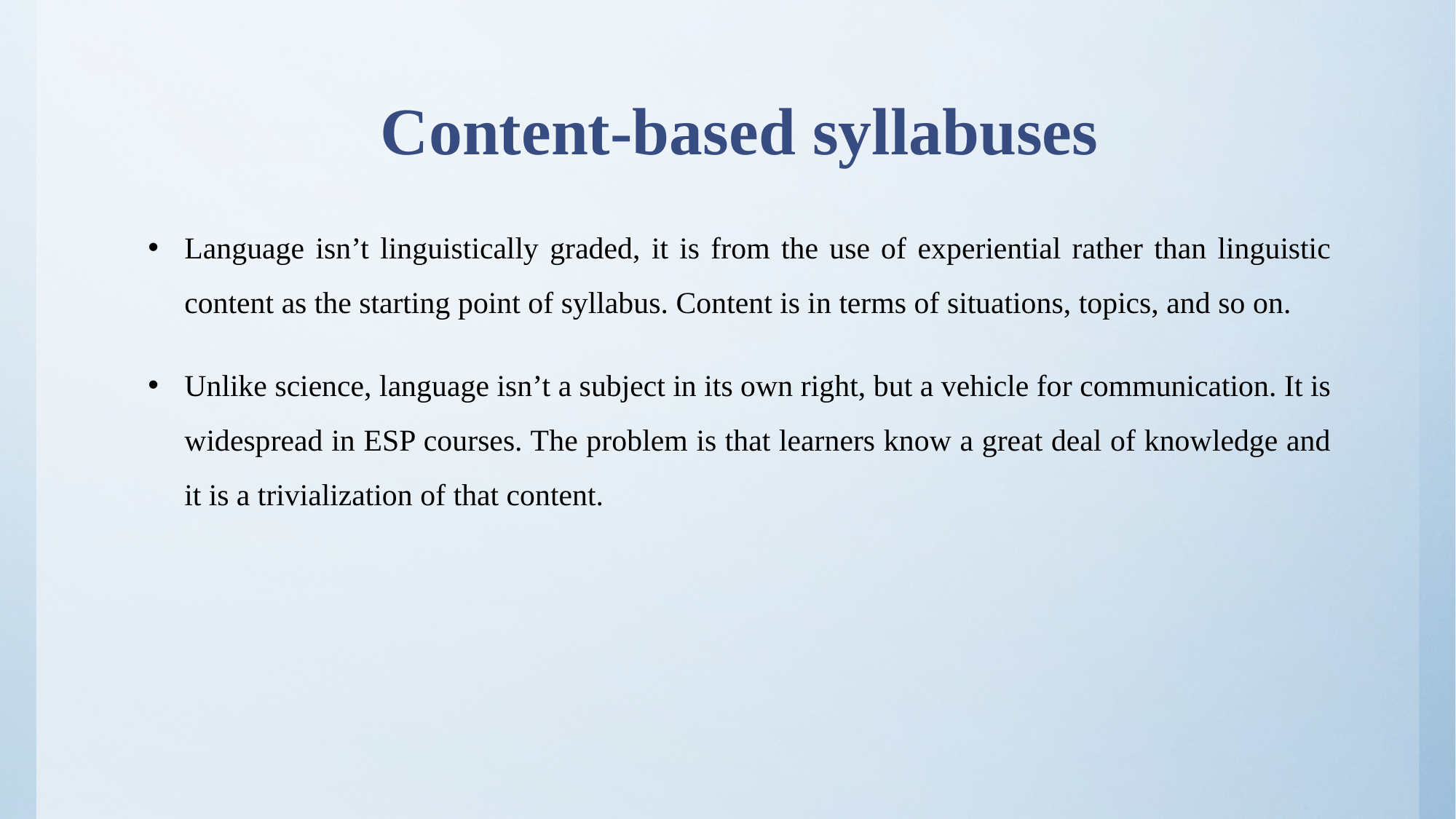

# Content-based syllabuses
Language isn’t linguistically graded, it is from the use of experiential rather than linguistic content as the starting point of syllabus. Content is in terms of situations, topics, and so on.
Unlike science, language isn’t a subject in its own right, but a vehicle for communication. It is widespread in ESP courses. The problem is that learners know a great deal of knowledge and it is a trivialization of that content.